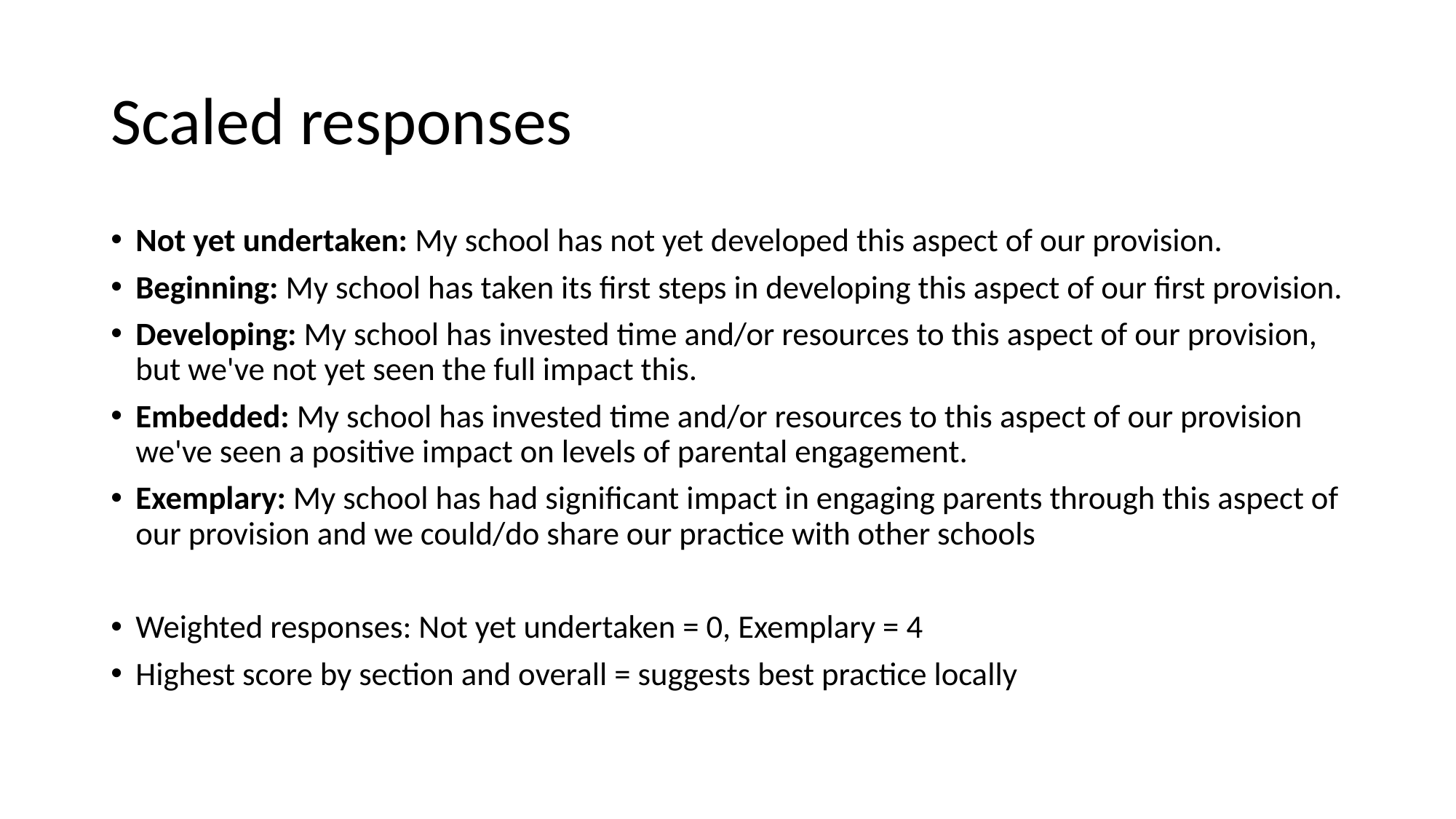

# Scaled responses
Not yet undertaken: My school has not yet developed this aspect of our provision.
Beginning: My school has taken its first steps in developing this aspect of our first provision.
Developing: My school has invested time and/or resources to this aspect of our provision, but we've not yet seen the full impact this.
Embedded: My school has invested time and/or resources to this aspect of our provision we've seen a positive impact on levels of parental engagement.
Exemplary: My school has had significant impact in engaging parents through this aspect of our provision and we could/do share our practice with other schools

Weighted responses: Not yet undertaken = 0, Exemplary = 4
Highest score by section and overall = suggests best practice locally